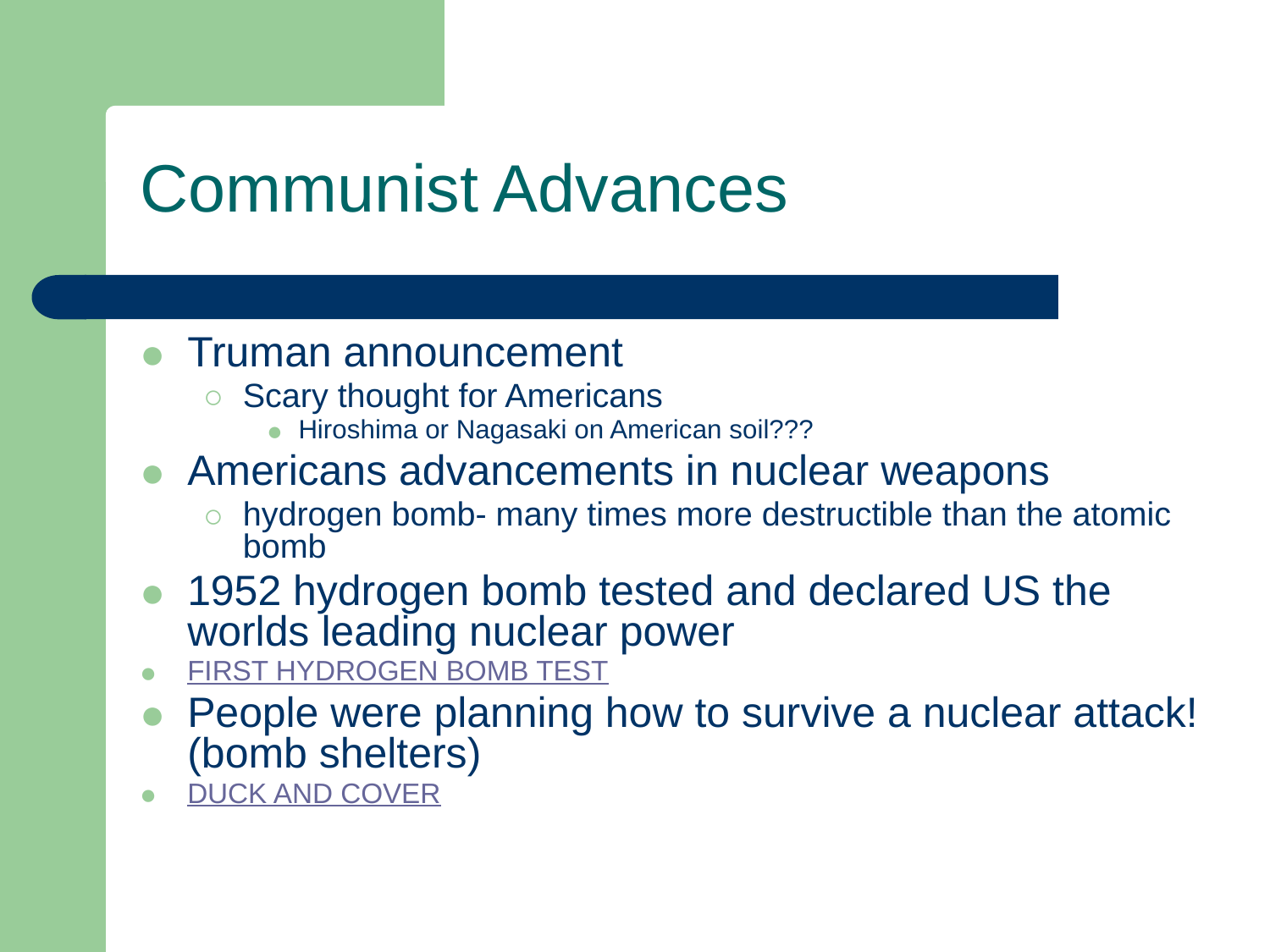

# Communist Advances
Truman announcement
Scary thought for Americans
Hiroshima or Nagasaki on American soil???
Americans advancements in nuclear weapons
hydrogen bomb- many times more destructible than the atomic bomb
1952 hydrogen bomb tested and declared US the worlds leading nuclear power
FIRST HYDROGEN BOMB TEST
People were planning how to survive a nuclear attack! (bomb shelters)
DUCK AND COVER